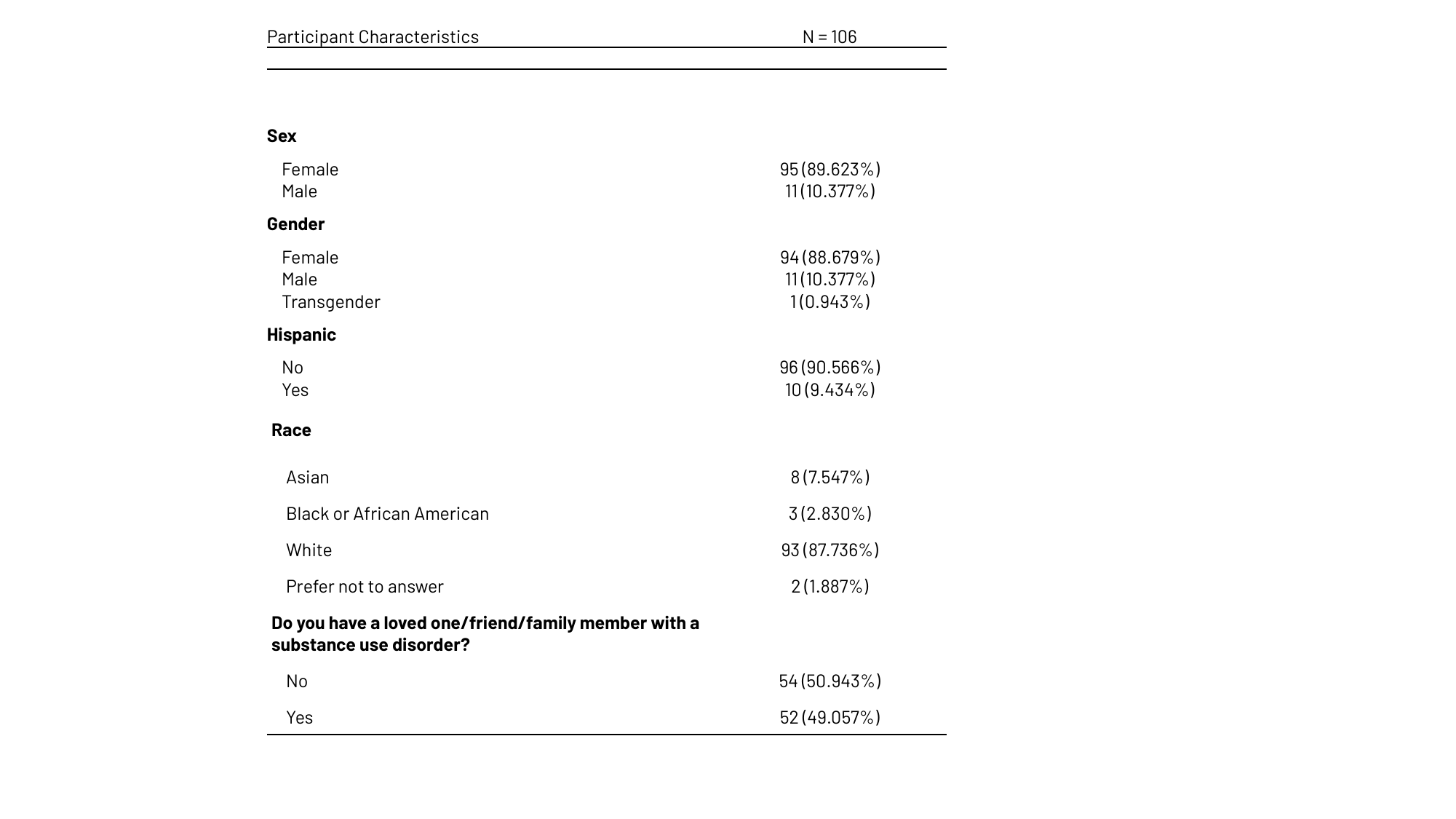

| Participant Characteristics | N = 106 |
| --- | --- |
|  |  |
|  |  |
|  |  |
| Sex |  |
| Female | 95 (89.623%) |
| Male | 11 (10.377%) |
| Gender |  |
| Female | 94 (88.679%) |
| Male | 11 (10.377%) |
| Transgender | 1 (0.943%) |
| Hispanic |  |
| No | 96 (90.566%) |
| Yes | 10 (9.434%) |
| Race |  |
| Asian | 8 (7.547%) |
| Black or African American | 3 (2.830%) |
| White | 93 (87.736%) |
| Prefer not to answer | 2 (1.887%) |
| Do you have a loved one/friend/family member with a substance use disorder? |  |
| No | 54 (50.943%) |
| Yes | 52 (49.057%) |